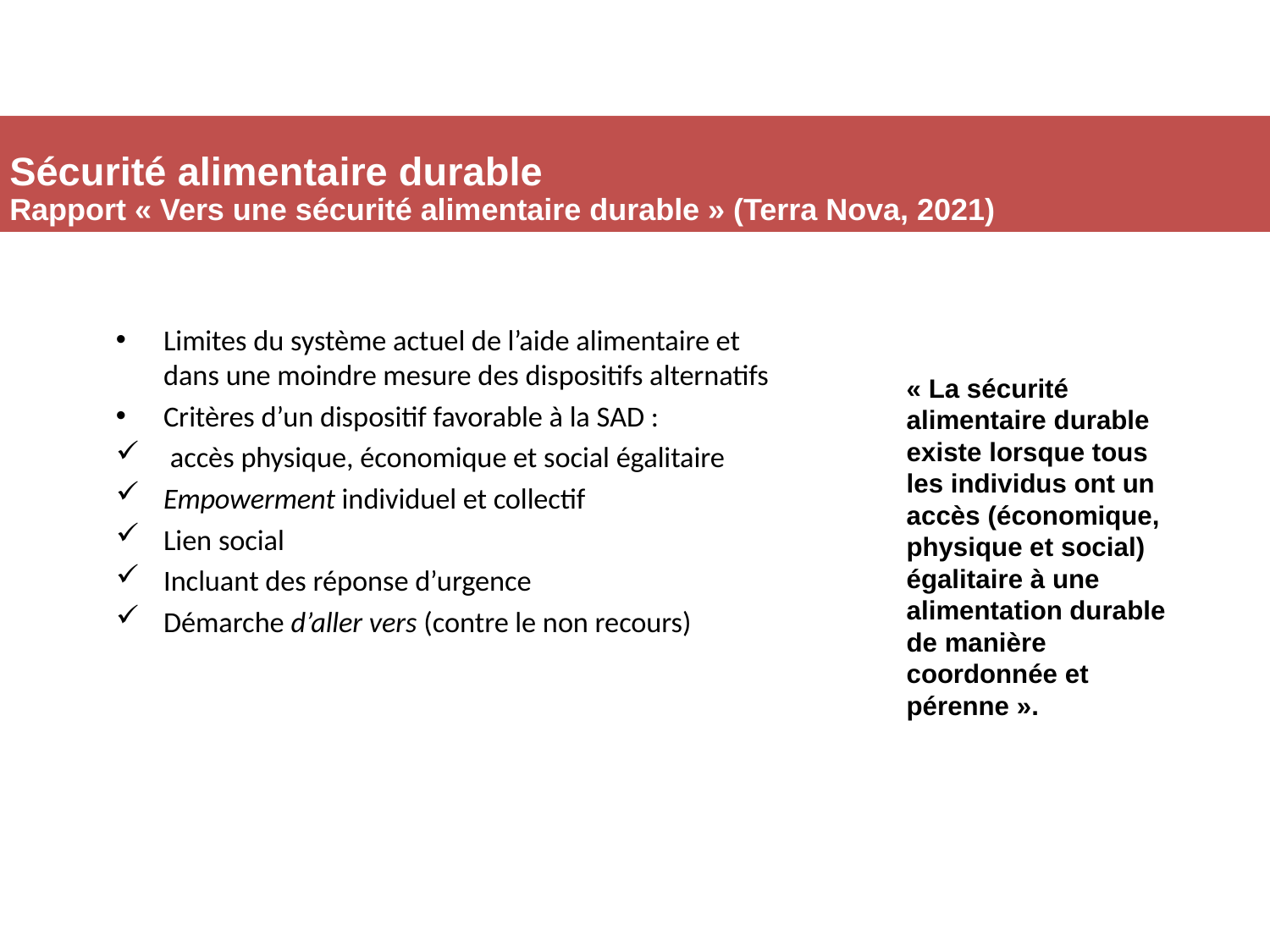

Sécurité alimentaire durable
Rapport « Vers une sécurité alimentaire durable » (Terra Nova, 2021)
Limites du système actuel de l’aide alimentaire et dans une moindre mesure des dispositifs alternatifs
Critères d’un dispositif favorable à la SAD :
 accès physique, économique et social égalitaire
Empowerment individuel et collectif
Lien social
Incluant des réponse d’urgence
Démarche d’aller vers (contre le non recours)
« La sécurité alimentaire durable existe lorsque tous les individus ont un accès (économique, physique et social) égalitaire à une alimentation durable
de manière coordonnée et pérenne ».